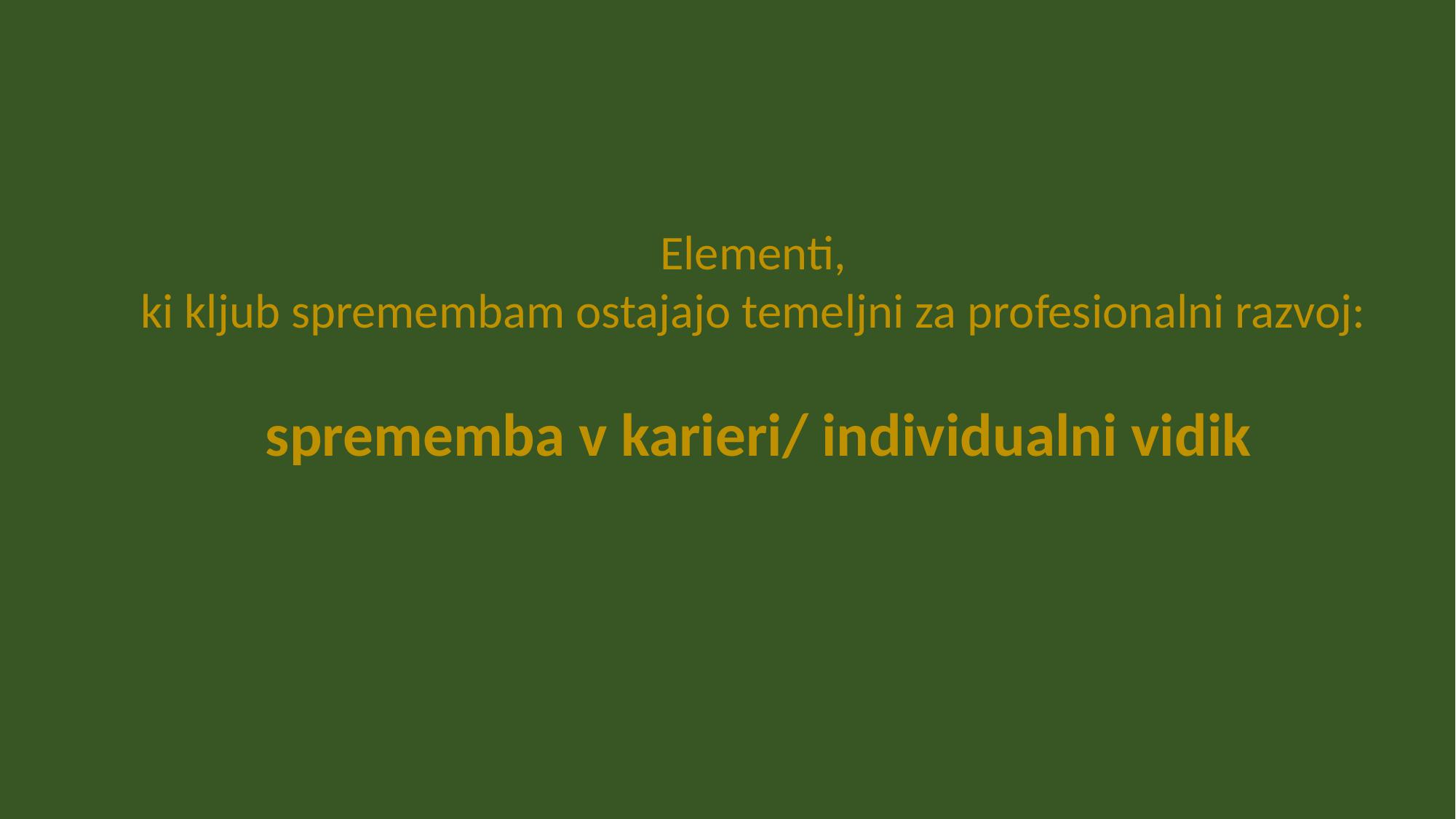

Elementi,
ki kljub spremembam ostajajo temeljni za profesionalni razvoj:

sprememba v karieri/ individualni vidik